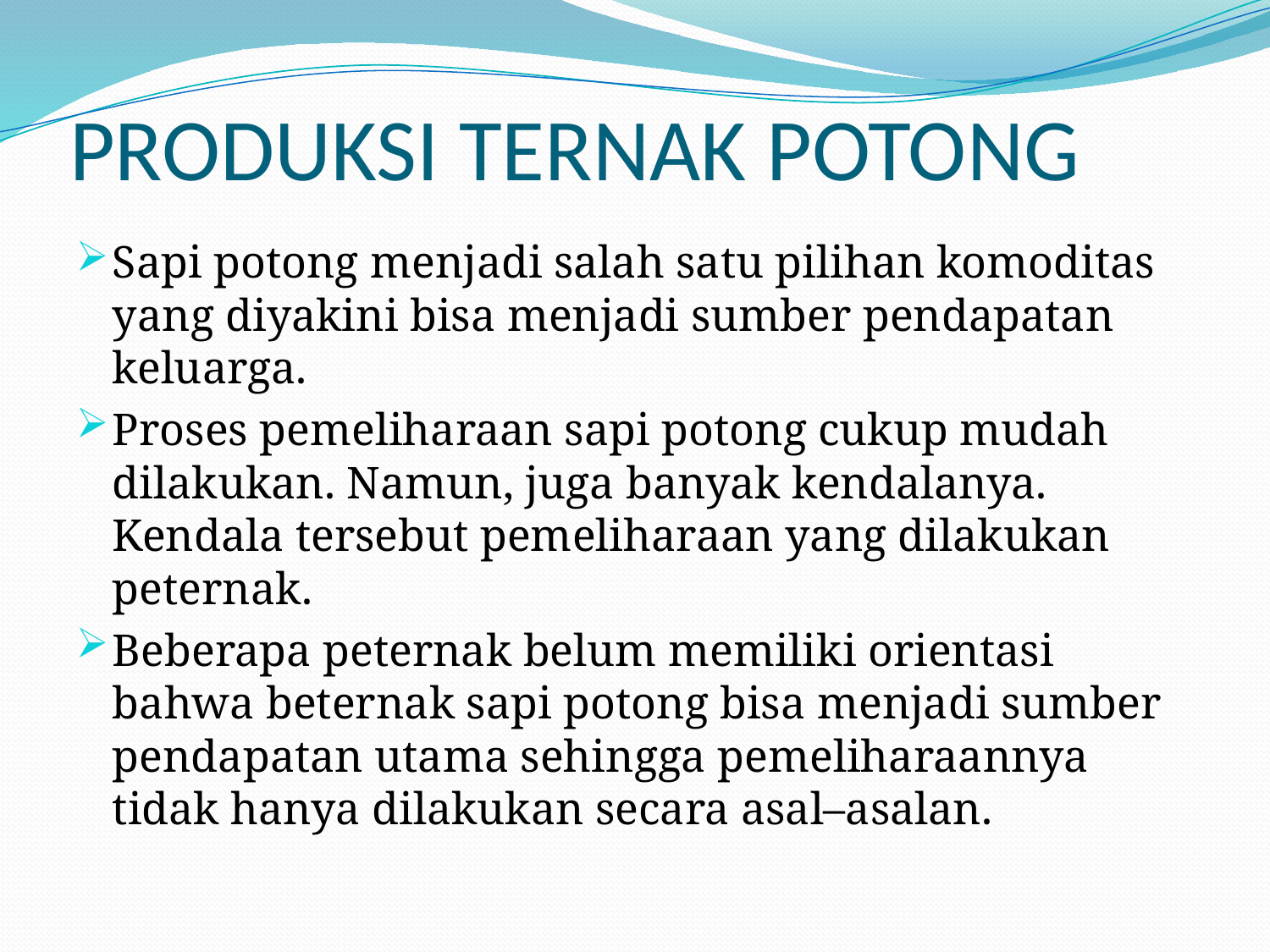

# PRODUKSI TERNAK POTONG
Sapi potong menjadi salah satu pilihan komoditas yang diyakini bisa menjadi sumber pendapatan keluarga.
Proses pemeliharaan sapi potong cukup mudah dilakukan. Namun, juga banyak kendalanya. Kendala tersebut pemeliharaan yang dilakukan peternak.
Beberapa peternak belum memiliki orientasi bahwa beternak sapi potong bisa menjadi sumber pendapatan utama sehingga pemeliharaannya tidak hanya dilakukan secara asal–asalan.